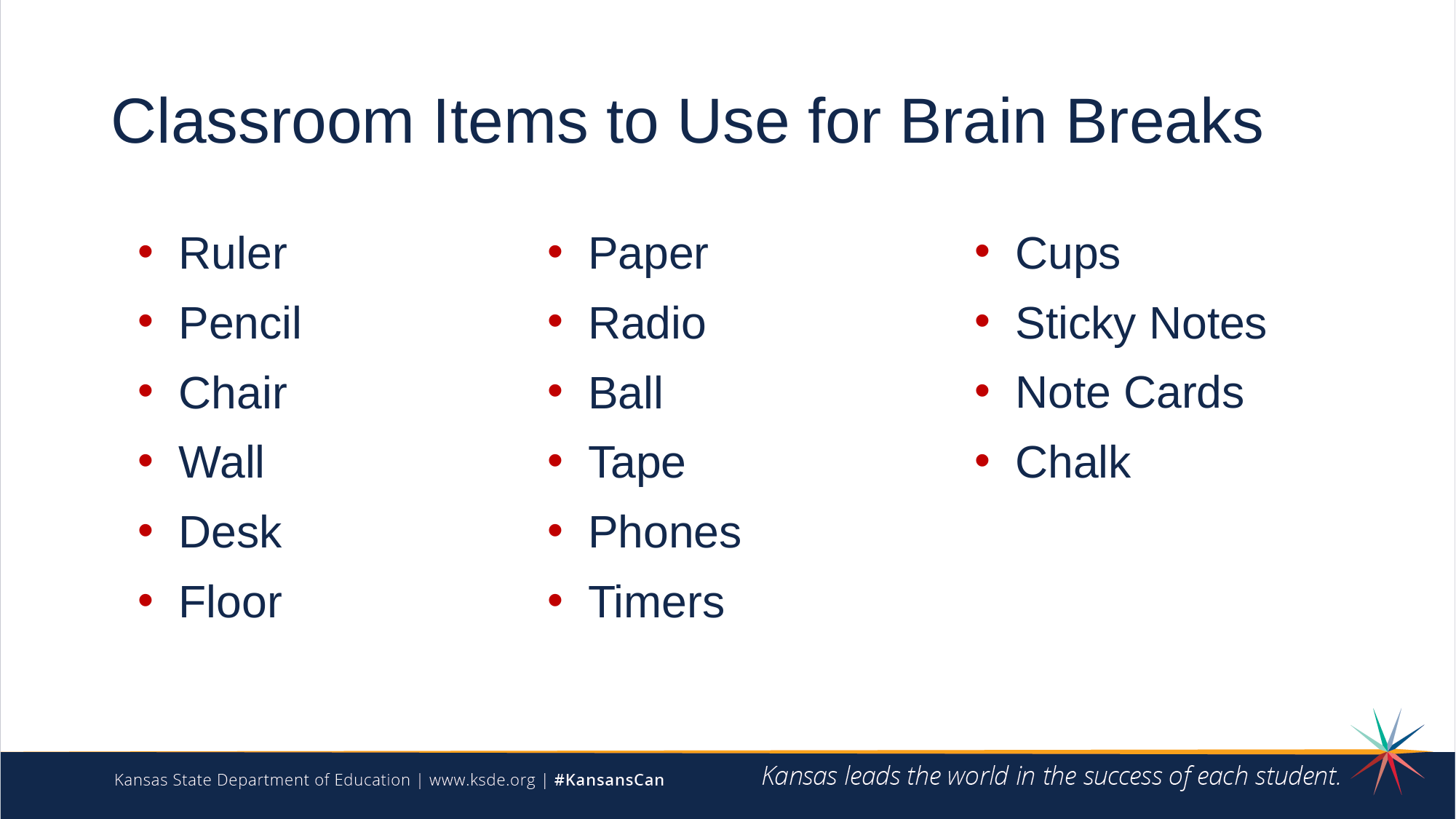

# Classroom Items to Use for Brain Breaks
Ruler
Pencil
Chair
Wall
Desk
Floor
Paper
Radio
Ball
Tape
Phones
Timers
Cups
Sticky Notes
Note Cards
Chalk